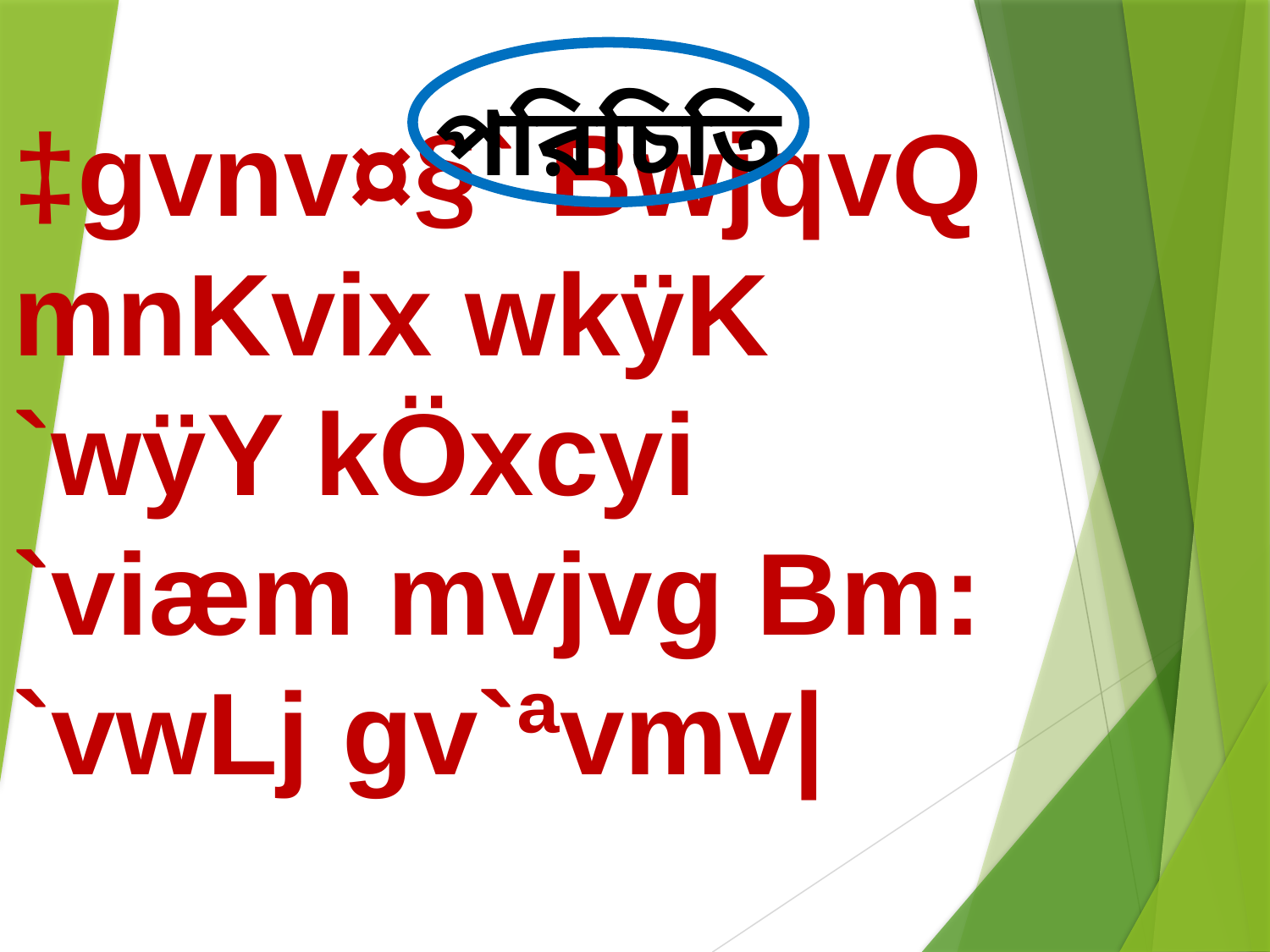

# ‡gvnv¤§` BwjqvQ mnKvix wkÿK `wÿY kÖxcyi `viæm mvjvg Bm: `vwLj gv`ªvmv|

পরিচিতি